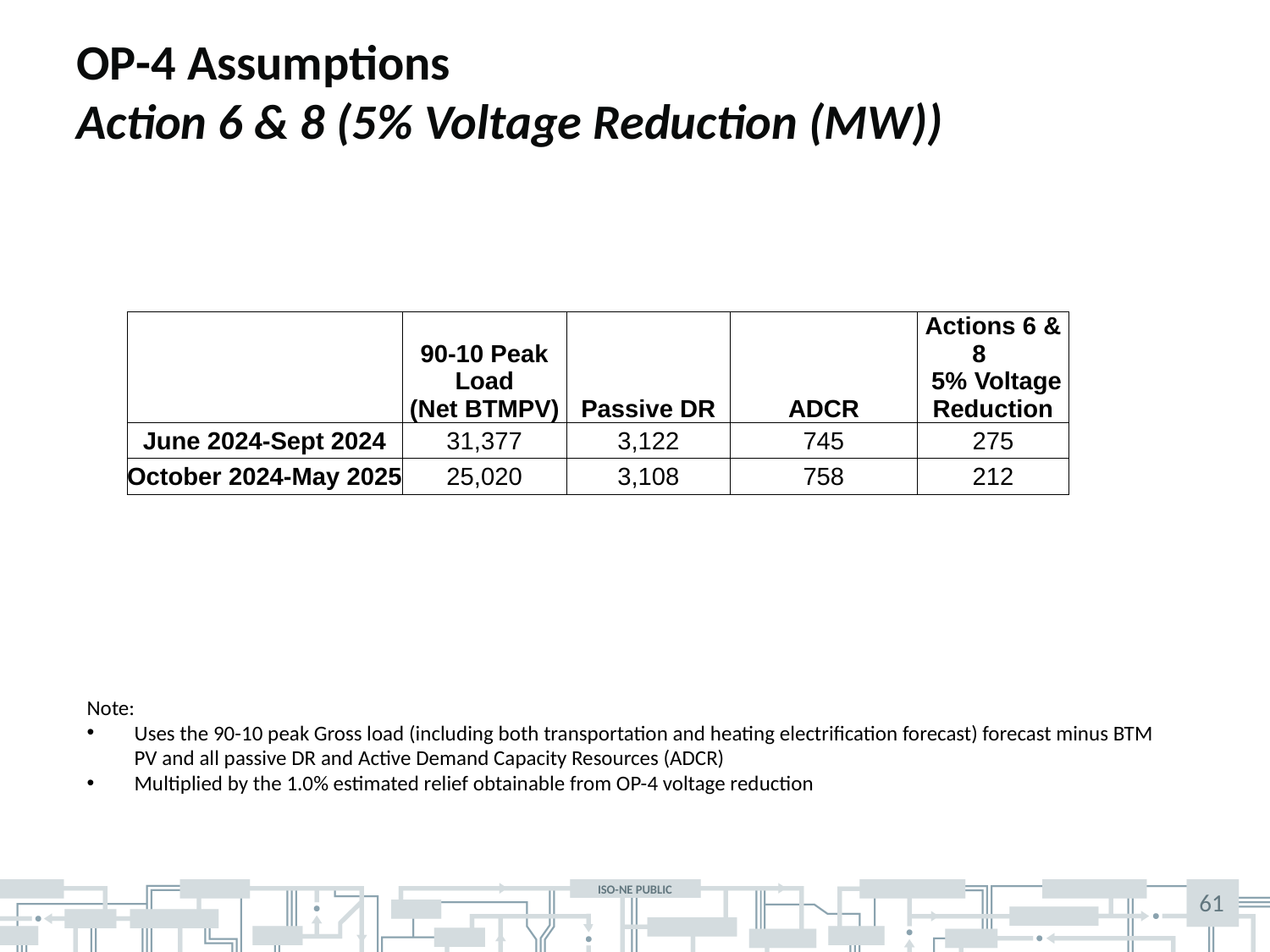

# OP-4 Assumptions Action 6 & 8 (5% Voltage Reduction (MW))

|  | 90-10 Peak Load (Net BTMPV) | Passive DR | ADCR | Actions 6 & 8 5% Voltage Reduction |
| --- | --- | --- | --- | --- |
| June 2024-Sept 2024 | 31,377 | 3,122 | 745 | 275 |
| October 2024-May 2025 | 25,020 | 3,108 | 758 | 212 |
Note:
Uses the 90-10 peak Gross load (including both transportation and heating electrification forecast) forecast minus BTM PV and all passive DR and Active Demand Capacity Resources (ADCR)
Multiplied by the 1.0% estimated relief obtainable from OP-4 voltage reduction
61